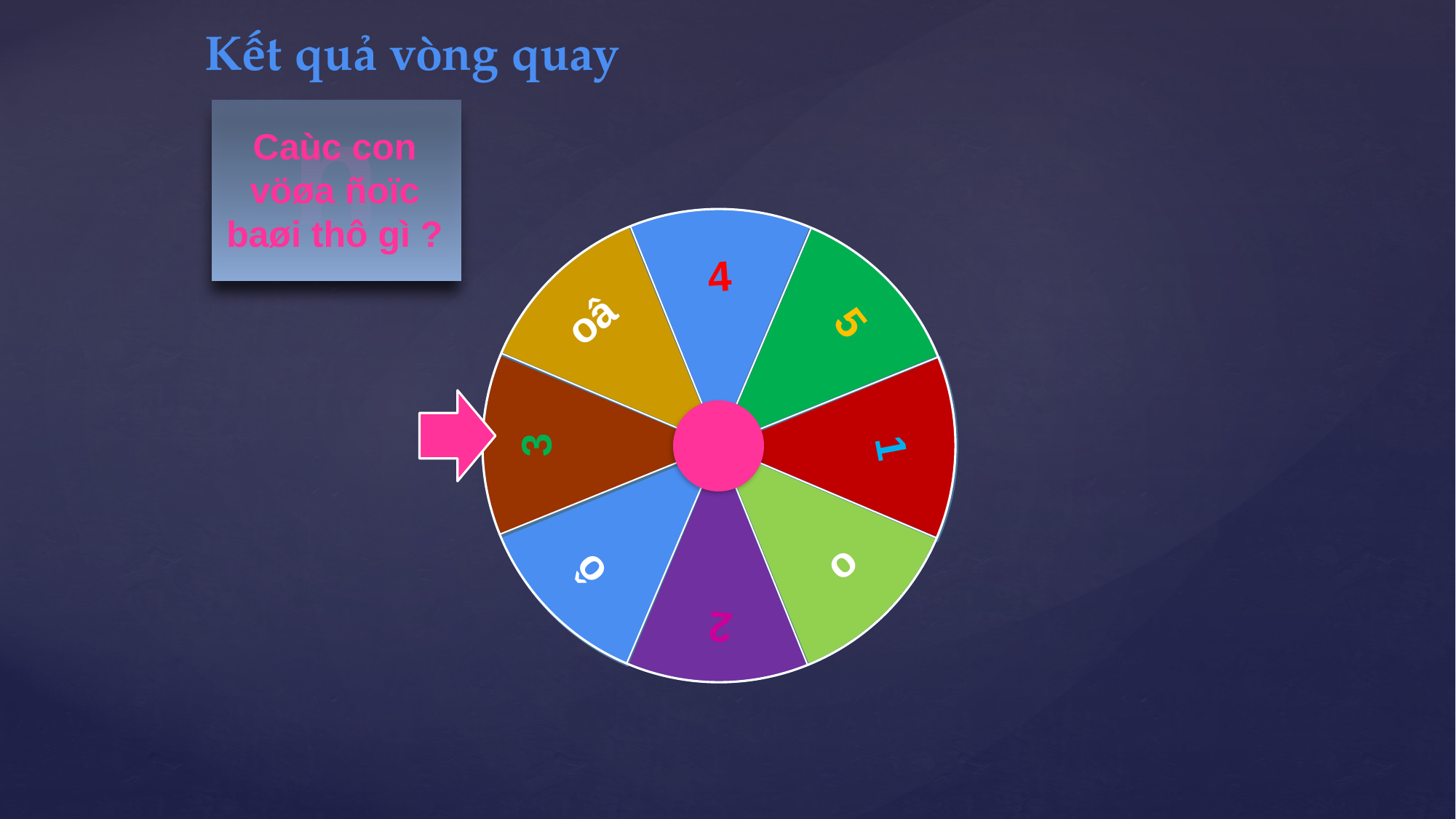

Kết quả vòng quay
n

Caùc con vöøa ñoïc baøi thô gì ?

5
4
1
oâ
o
3
ô
2